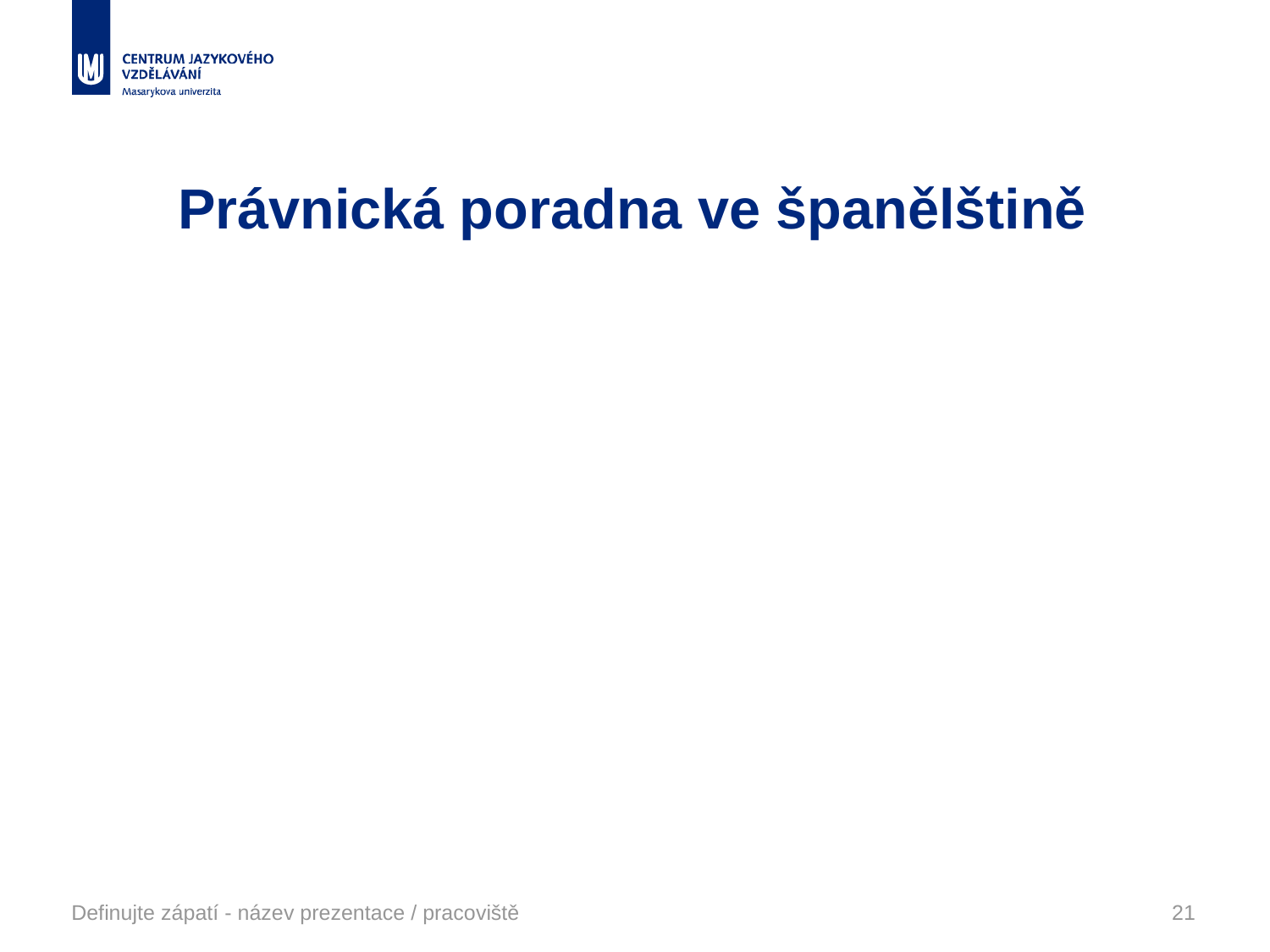

# Právnická poradna ve španělštině

Definujte zápatí - název prezentace / pracoviště
21